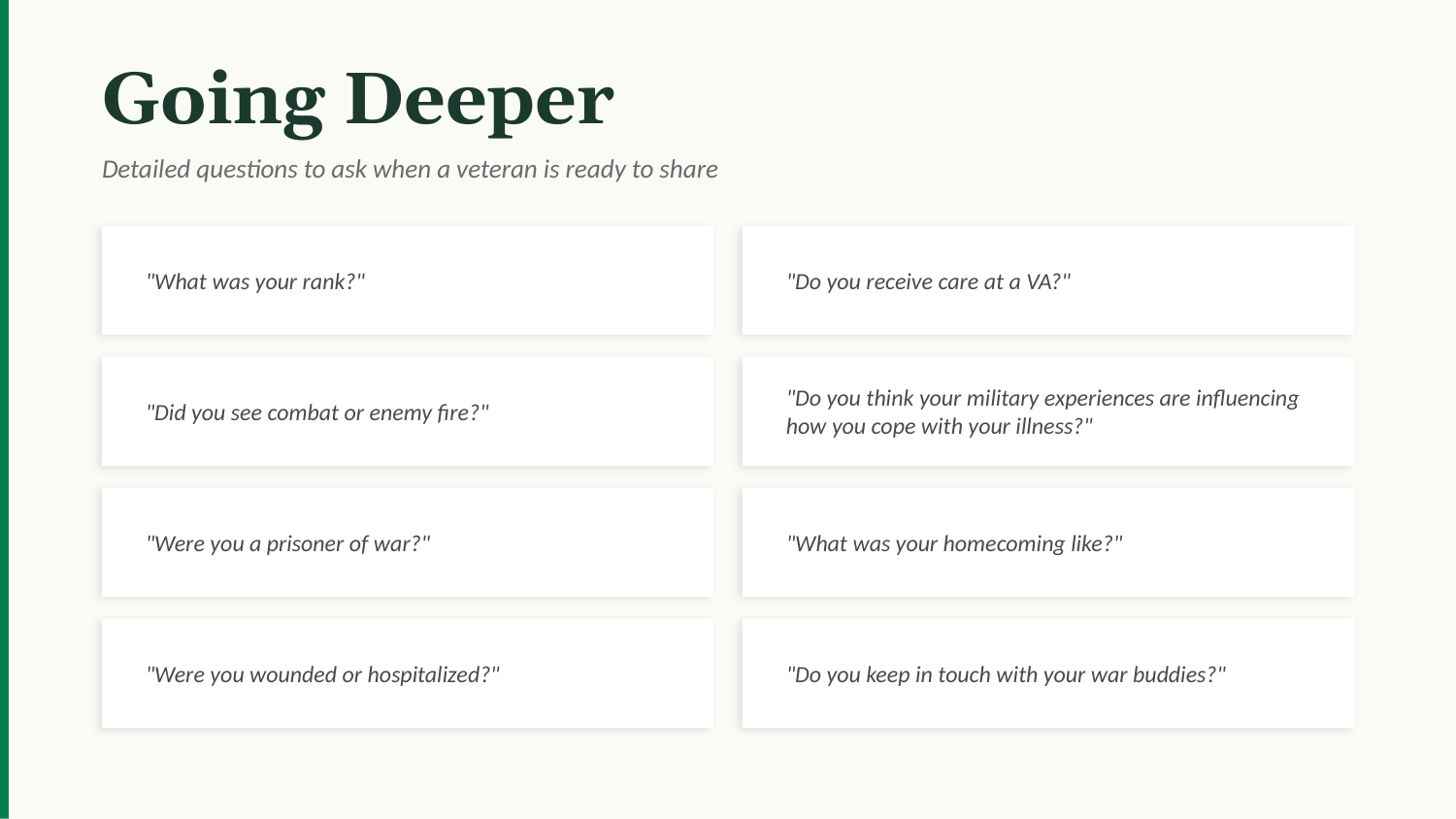

Going Deeper
Detailed questions to ask when a veteran is ready to share

"What was your rank?"

"Do you receive care at a VA?"

"Did you see combat or enemy fire?"

"Do you think your military experiences are influencing how you cope with your illness?"

"Were you a prisoner of war?"

"What was your homecoming like?"

"Were you wounded or hospitalized?"

"Do you keep in touch with your war buddies?"